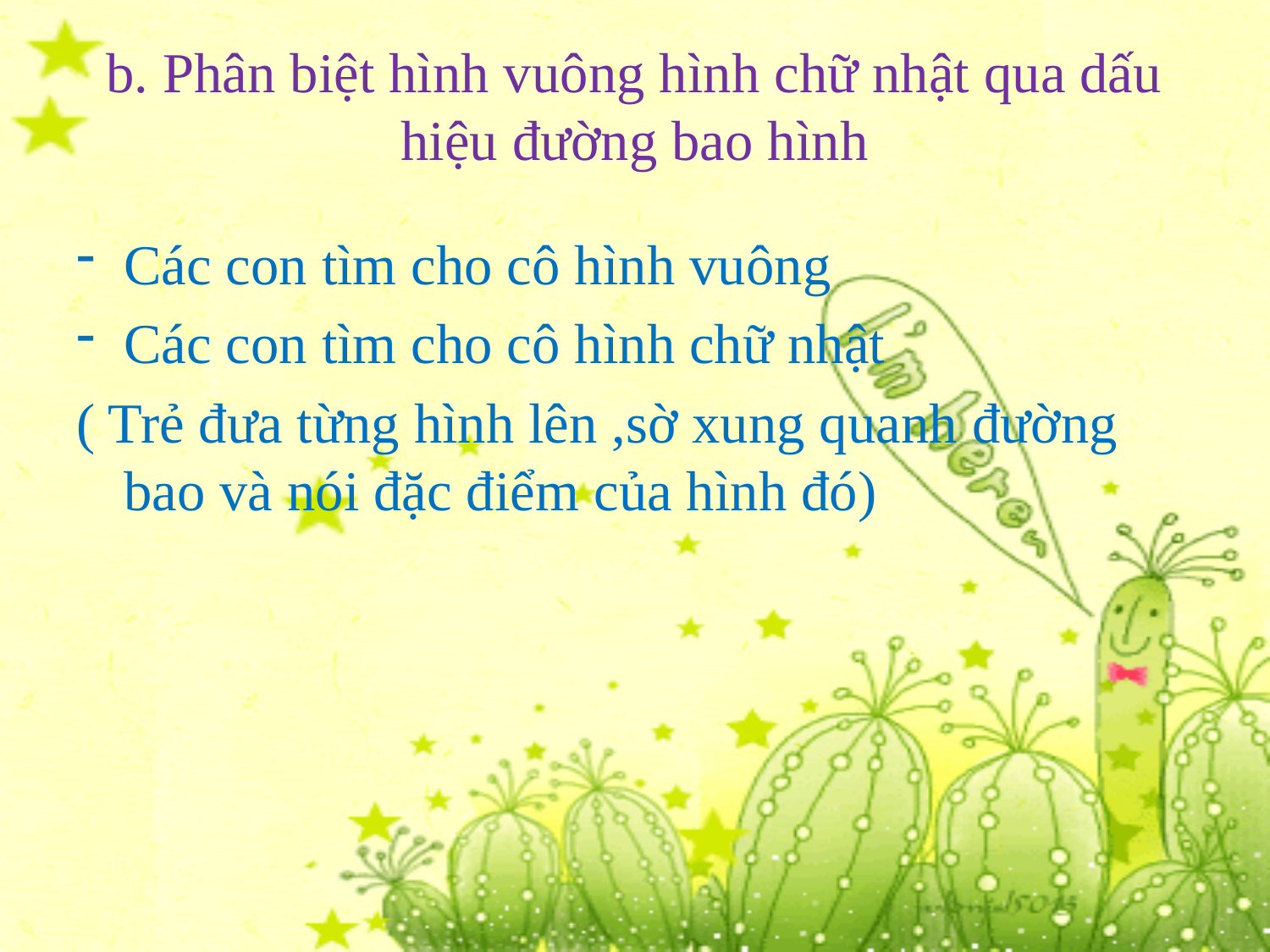

# b. Phân biệt hình vuông hình chữ nhật qua dấu hiệu đường bao hình
Các con tìm cho cô hình vuông
Các con tìm cho cô hình chữ nhật
( Trẻ đưa từng hình lên ,sờ xung quanh đường bao và nói đặc điểm của hình đó)